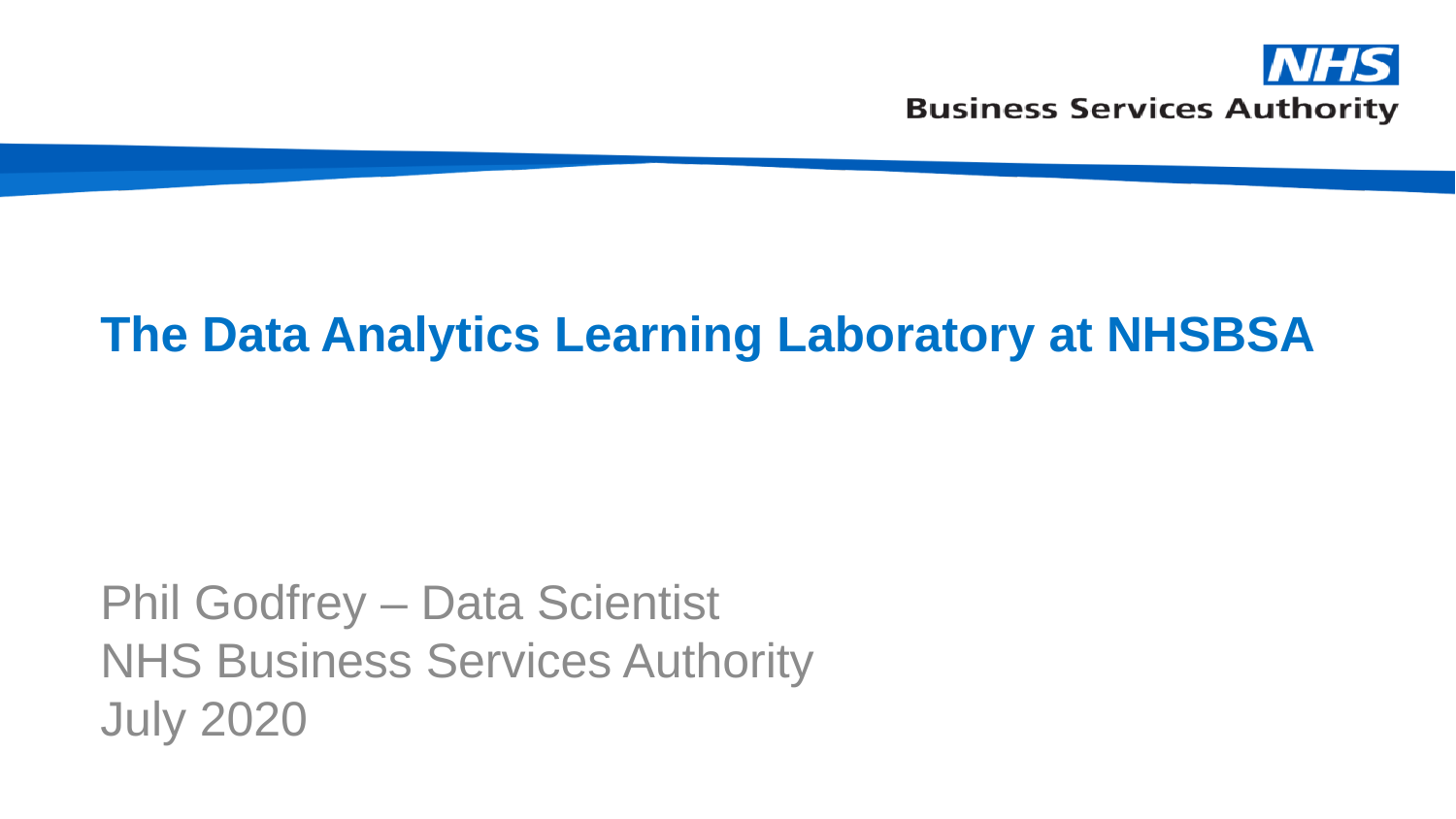

# The Data Analytics Learning Laboratory at NHSBSA
Phil Godfrey – Data Scientist
NHS Business Services Authority
July 2020